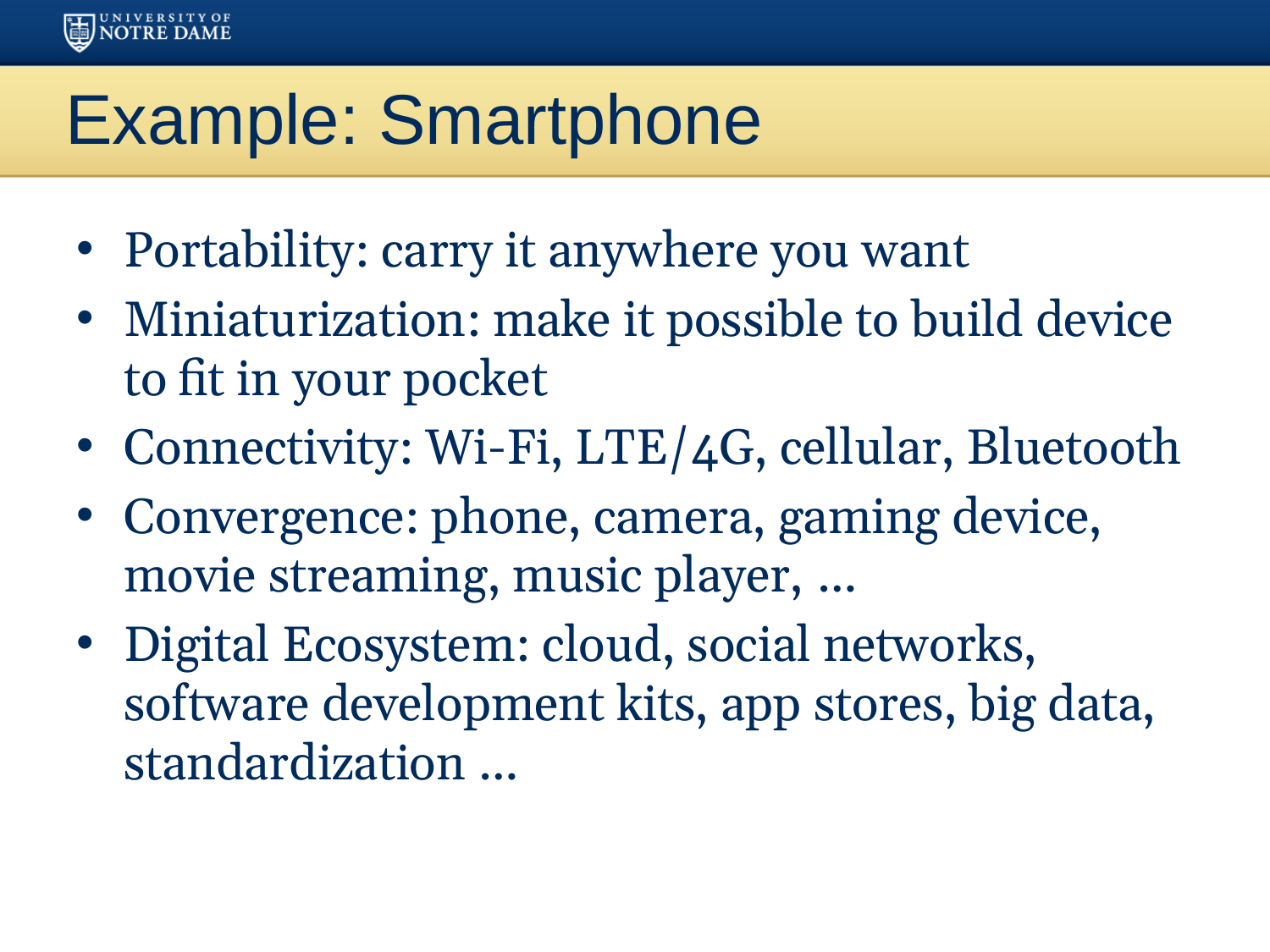

# Example: Smartphone
Portability: carry it anywhere you want
Miniaturization: make it possible to build device to fit in your pocket
Connectivity: Wi-Fi, LTE/4G, cellular, Bluetooth
Convergence: phone, camera, gaming device, movie streaming, music player, …
Digital Ecosystem: cloud, social networks, software development kits, app stores, big data, standardization …